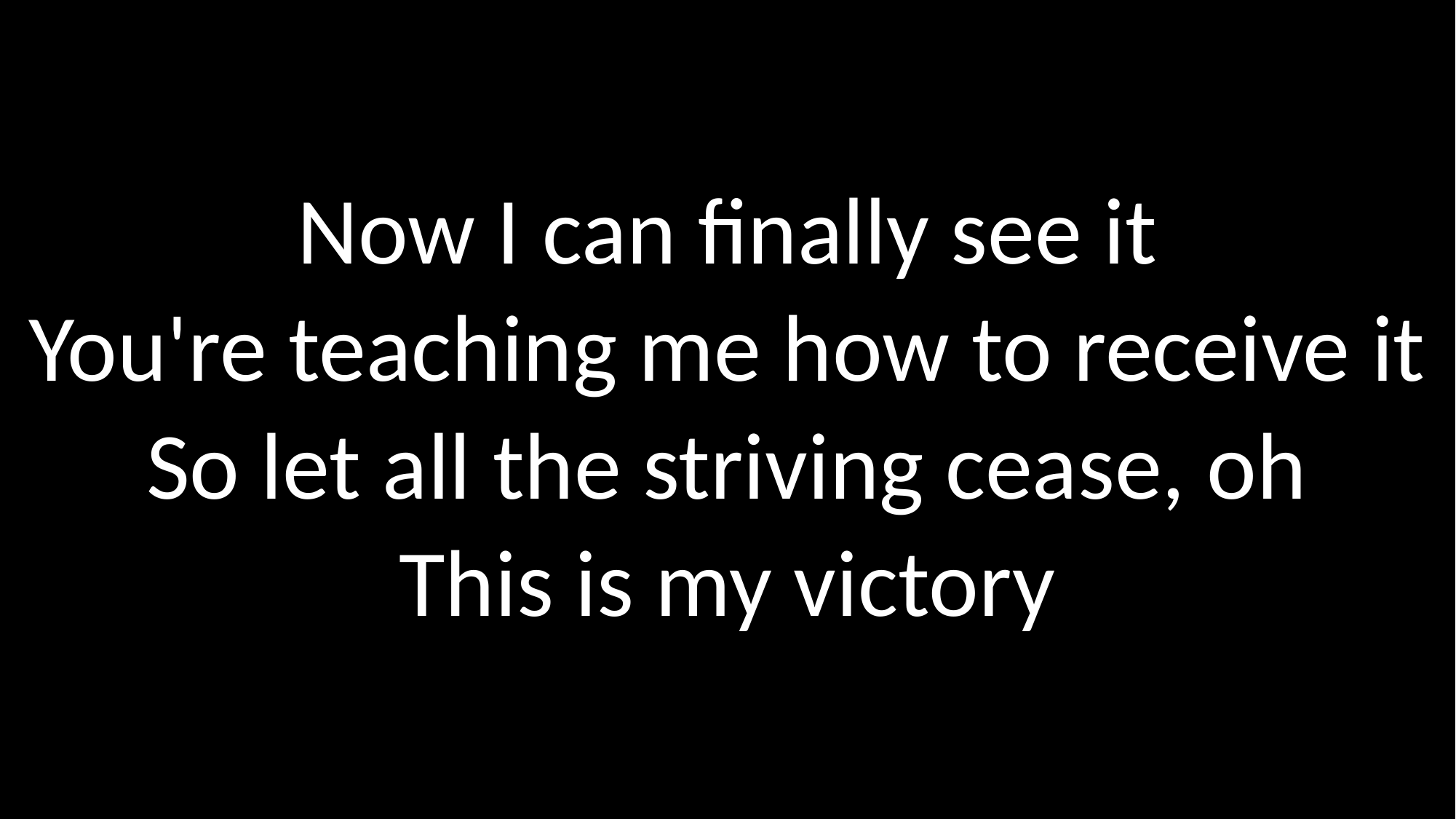

Now I can finally see it
You're teaching me how to receive it
So let all the striving cease, oh
This is my victory